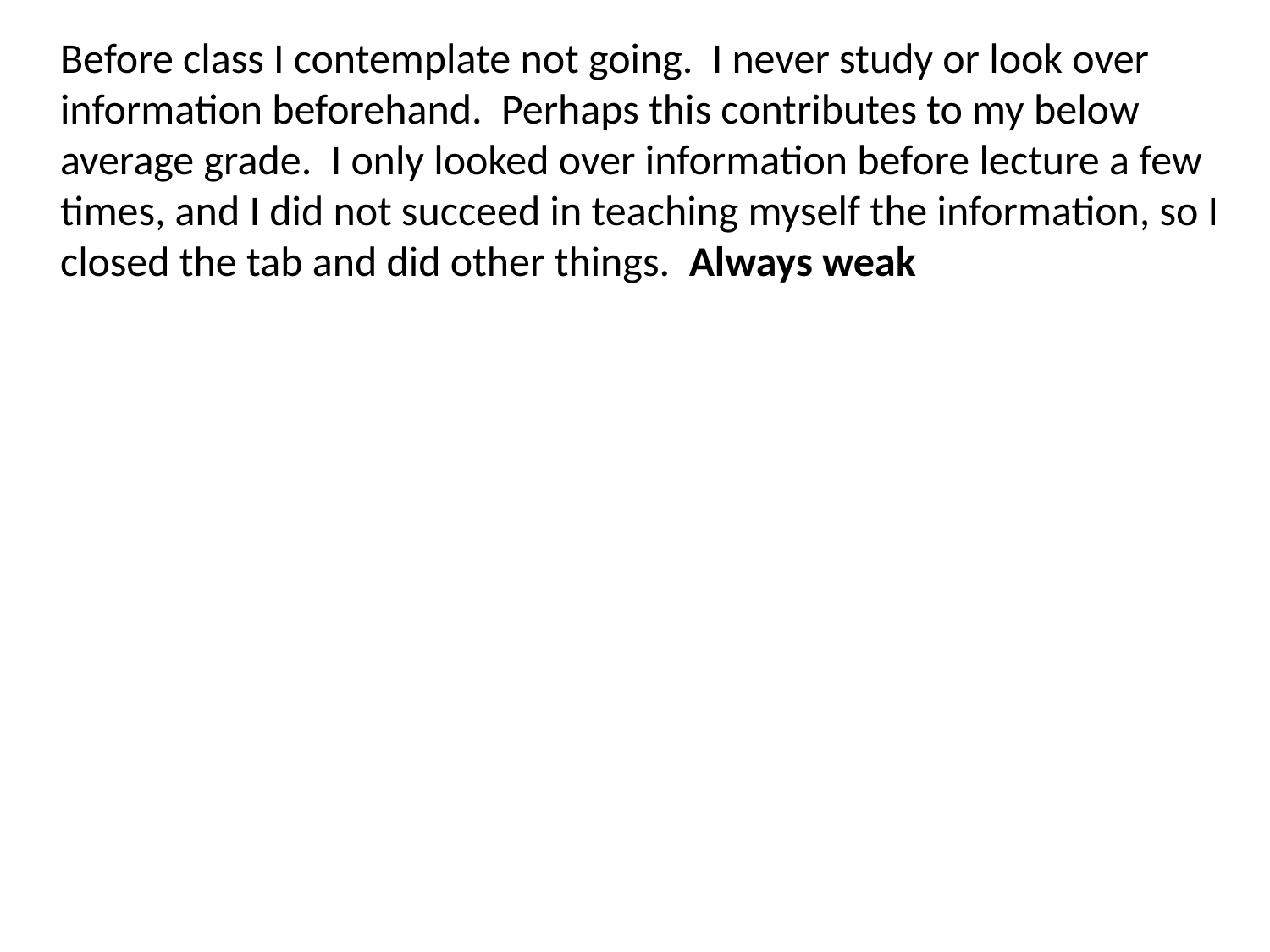

Before class I contemplate not going.  I never study or look over information beforehand.  Perhaps this contributes to my below average grade.  I only looked over information before lecture a few times, and I did not succeed in teaching myself the information, so I closed the tab and did other things.  Always weak